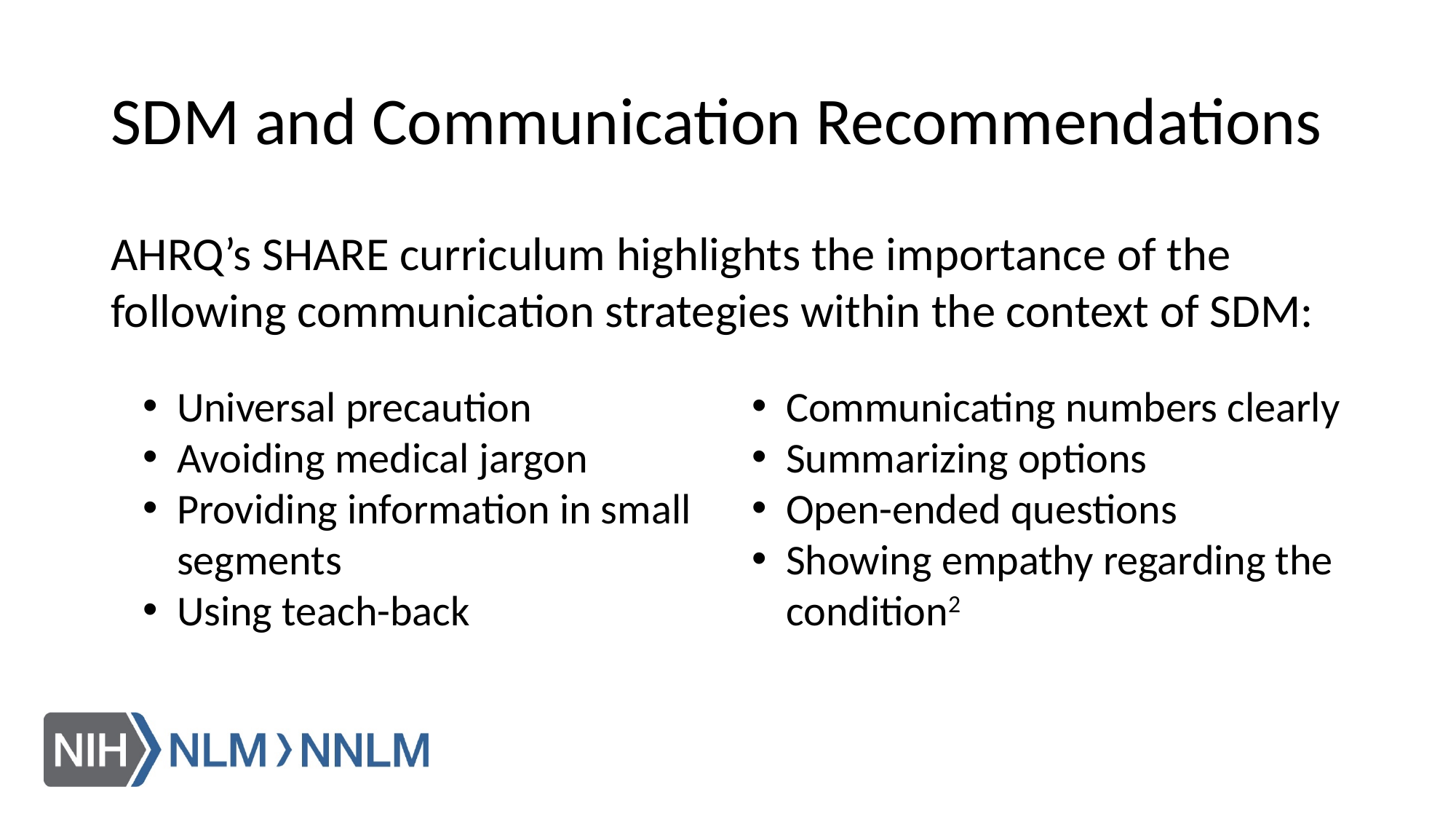

# SDM and Communication Recommendations
AHRQ’s SHARE curriculum highlights the importance of the following communication strategies within the context of SDM:

Universal precaution
Avoiding medical jargon
Providing information in small segments
Using teach-back

Communicating numbers clearly
Summarizing options
Open-ended questions
Showing empathy regarding the condition2